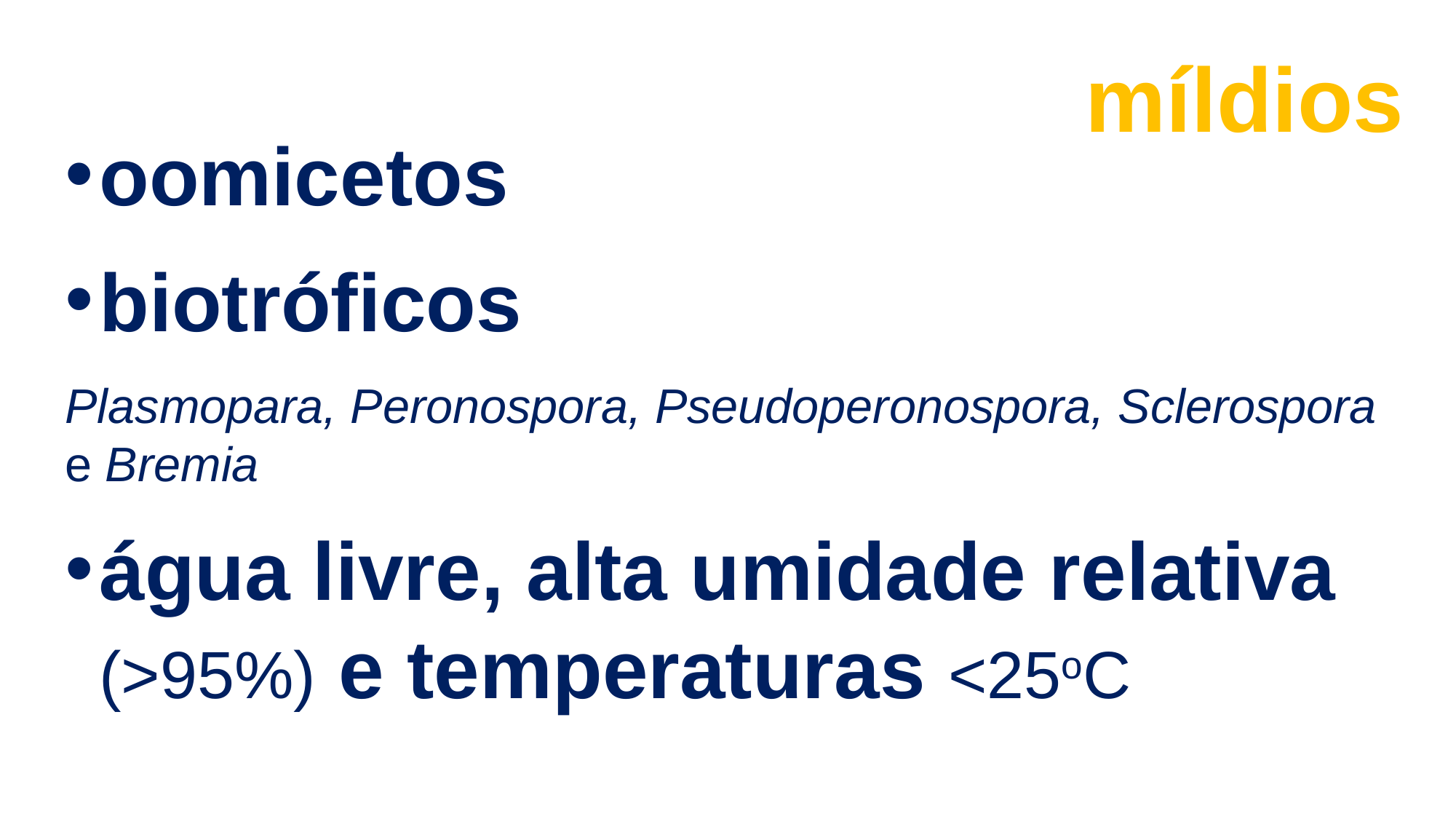

míldios
oomicetos
biotróficos
Plasmopara, Peronospora, Pseudoperonospora, Sclerospora e Bremia
água livre, alta umidade relativa (>95%) e temperaturas <25oC